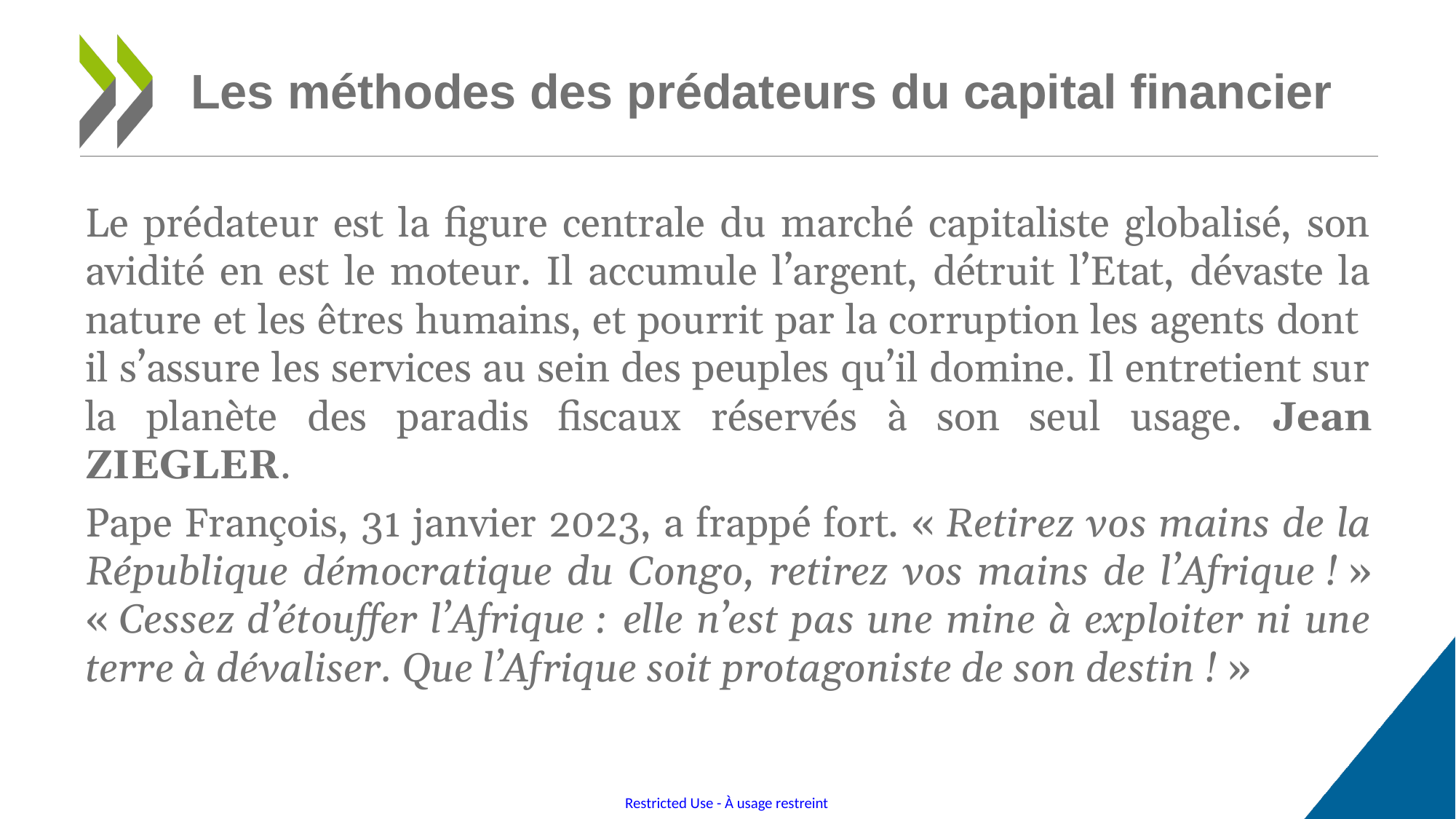

# Les méthodes des prédateurs du capital financier
Le prédateur est la figure centrale du marché capitaliste globalisé, son avidité en est le moteur. Il accumule l’argent, détruit l’Etat, dévaste la nature et les êtres humains, et pourrit par la corruption les agents dont  il s’assure les services au sein des peuples qu’il domine. Il entretient sur la planète des paradis fiscaux réservés à son seul usage. Jean ZIEGLER.
Pape François, 31 janvier 2023, a frappé fort. « Retirez vos mains de la République démocratique du Congo, retirez vos mains de l’Afrique ! » « Cessez d’étouffer l’Afrique : elle n’est pas une mine à exploiter ni une terre à dévaliser. Que l’Afrique soit protagoniste de son destin ! »